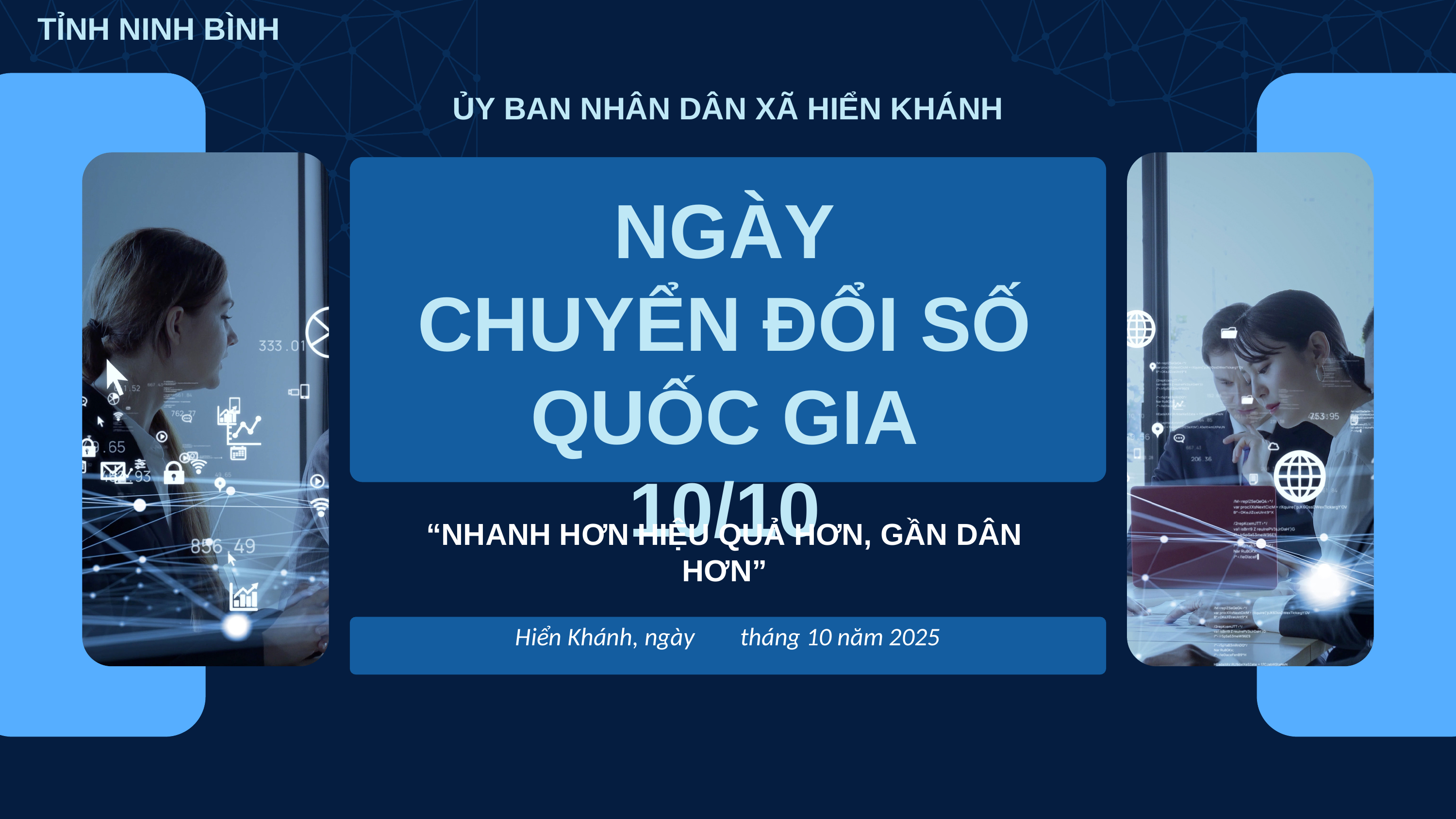

TỈNH NINH BÌNH

ỦY BAN NHÂN DÂN XÃ HIỂN KHÁNH

NGÀY
CHUYỂN ĐỔI SỐ QUỐC GIA
10/10
“NHANH HƠN HIỆU QUẢ HƠN, GẦN DÂN HƠN”
Hiển Khánh, ngày        tháng 10 năm 2025